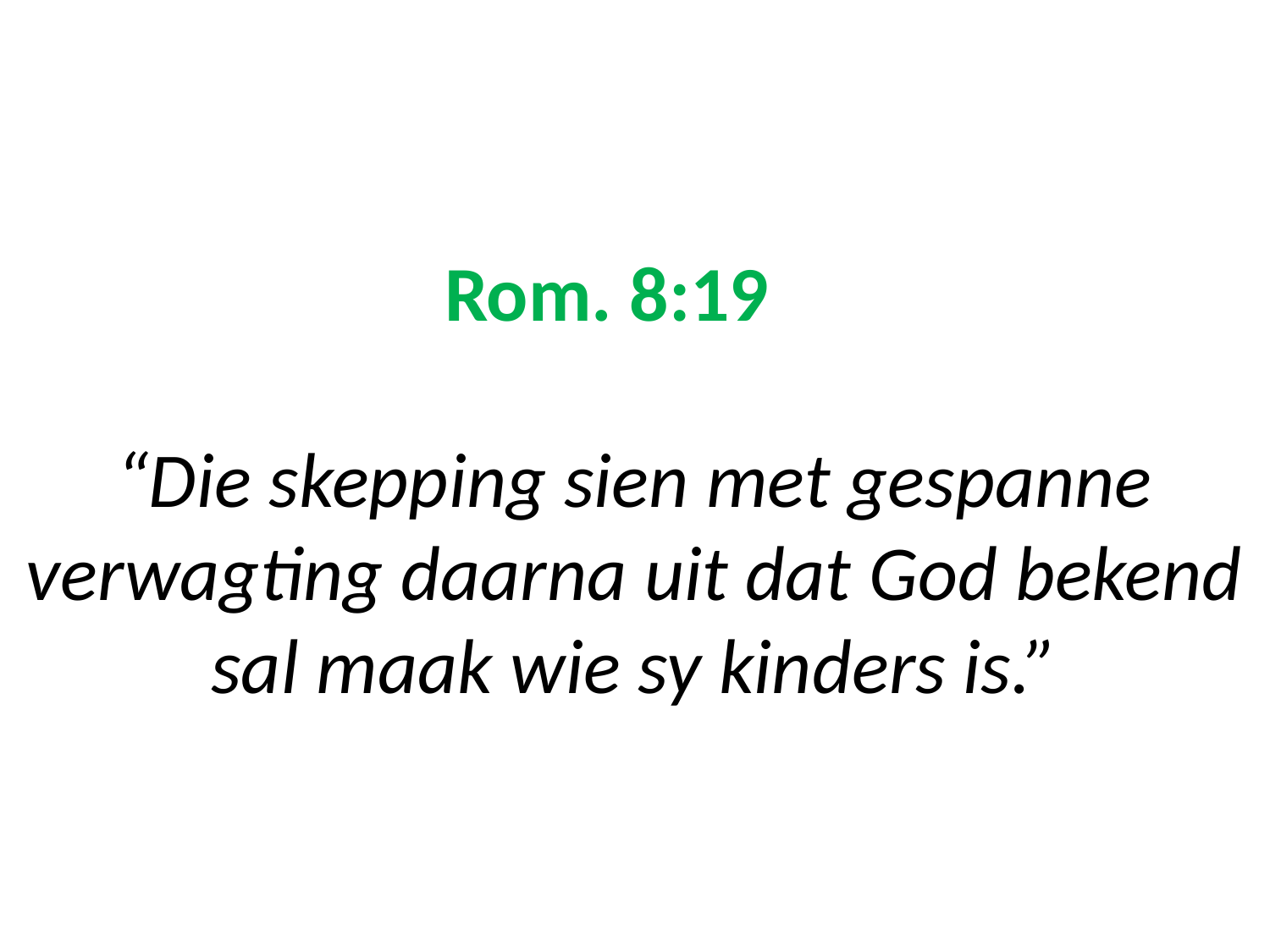

# Rom. 8:19 “Die skepping sien met gespanne verwagting daarna uit dat God bekend sal maak wie sy kinders is.”